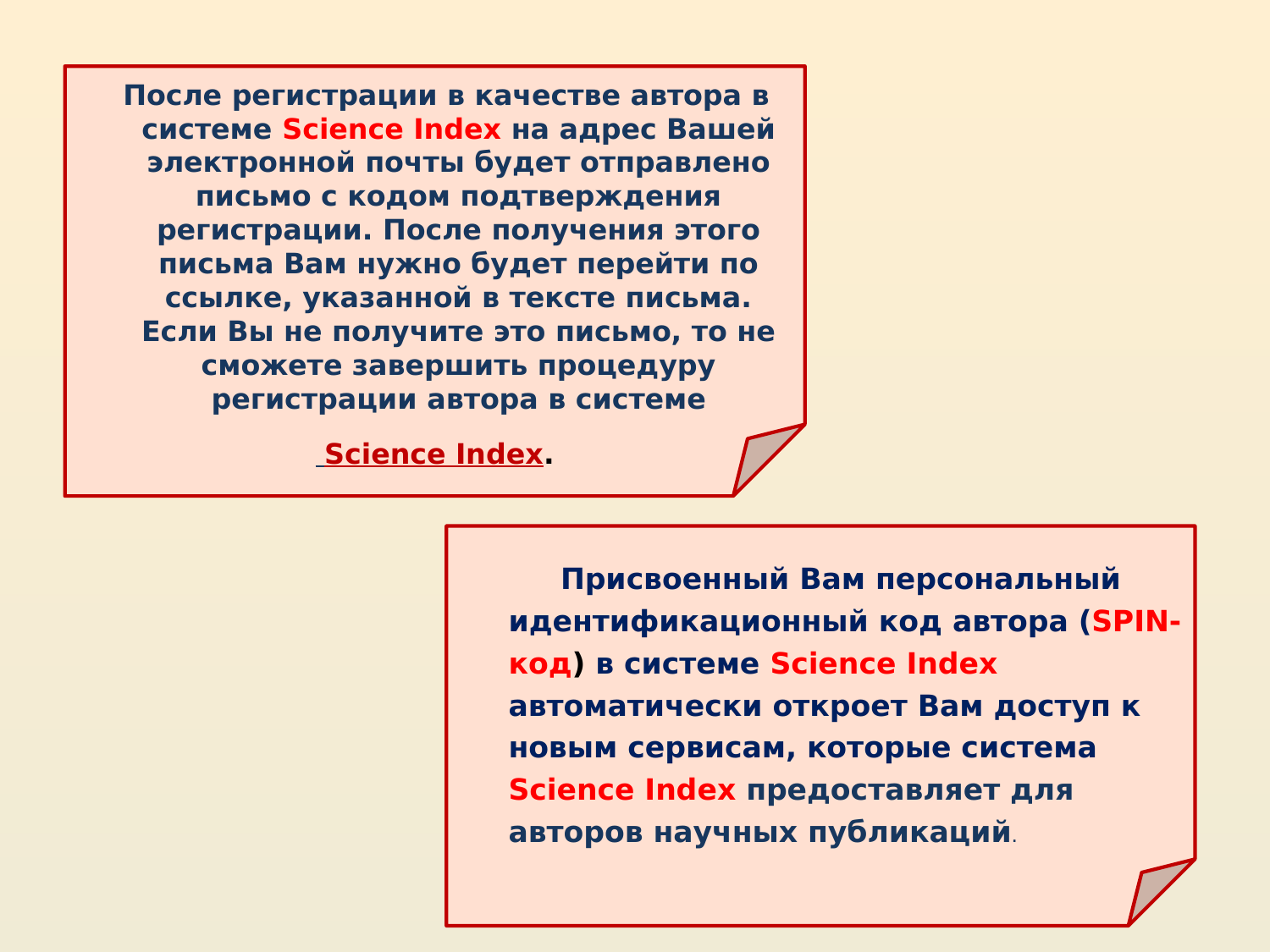

После регистрации в качестве автора в системе Science Index на адрес Вашей электронной почты будет отправлено письмо с кодом подтверждения регистрации. После получения этого письма Вам нужно будет перейти по ссылке, указанной в тексте письма. Если Вы не получите это письмо, то не сможете завершить процедуру регистрации автора в системе
 Science Index.

          Присвоенный Вам персональный идентификационный код автора (SPIN-код) в системе Science Index автоматически откроет Вам доступ к новым сервисам, которые система Science Index предоставляет для авторов научных публикаций.